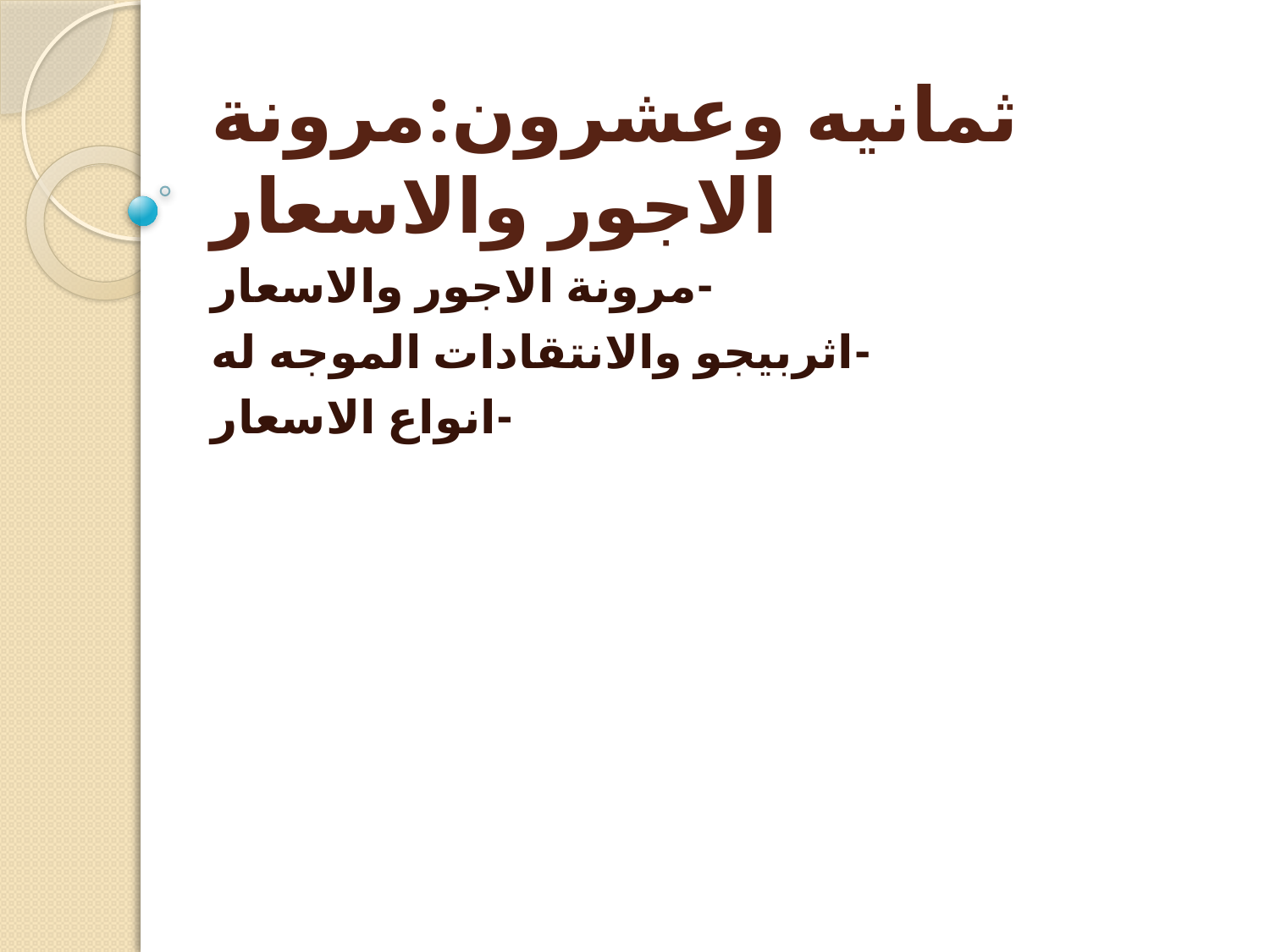

# ثمانيه وعشرون:مرونة الاجور والاسعار
-مرونة الاجور والاسعار
-اثربيجو والانتقادات الموجه له
-انواع الاسعار